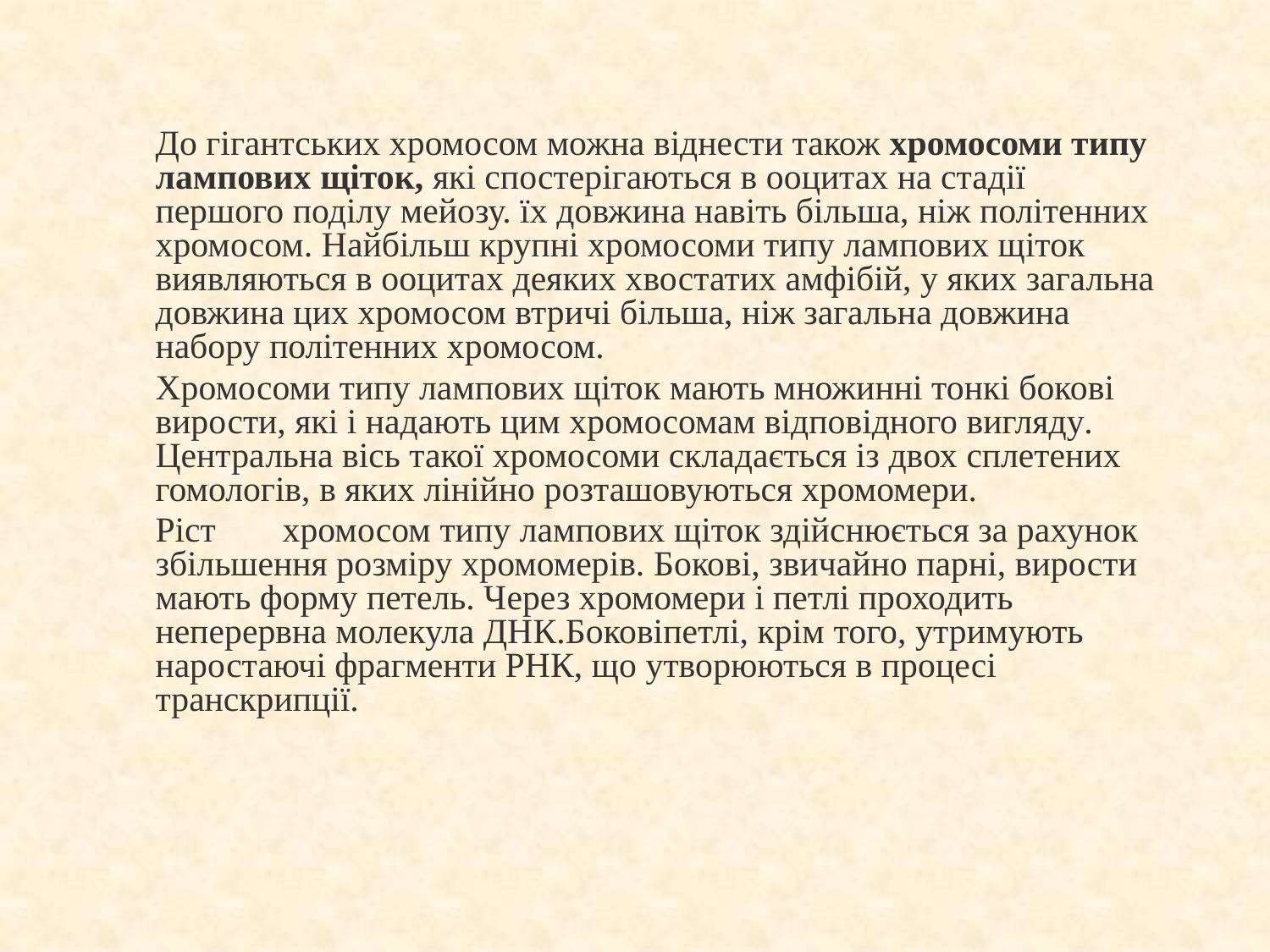

До гігантських хромосом можна віднести також хромосоми типу лампових щіток, які спостерігаються в ооцитах на стадії першого поділу мейозу. їх довжина навіть більша, ніж політенних хромосом. Найбільш крупні хромосоми типу лампових щіток виявляються в ооцитах деяких хвостатих амфібій, у яких загальна довжина цих хромосом втричі більша, ніж загальна довжина набору політенних хромосом.
	Хромосоми типу лампових щіток мають множинні тонкі бокові вирости, які і надають цим хромосомам відповідного вигляду. Центральна вісь такої хромосоми складається із двох сплетених гомологів, в яких лінійно розташовуються хромомери.
	Ріст	хромосом типу лампових щіток здійснюється за рахунок збільшення розміру хромомерів. Бокові, звичайно парні, вирости мають форму петель. Через хромомери і петлі проходить неперервна молекула ДНК.Боковіпетлі, крім того, утримують наростаючі фрагменти РНК, що утворюються в процесі транскрипції.